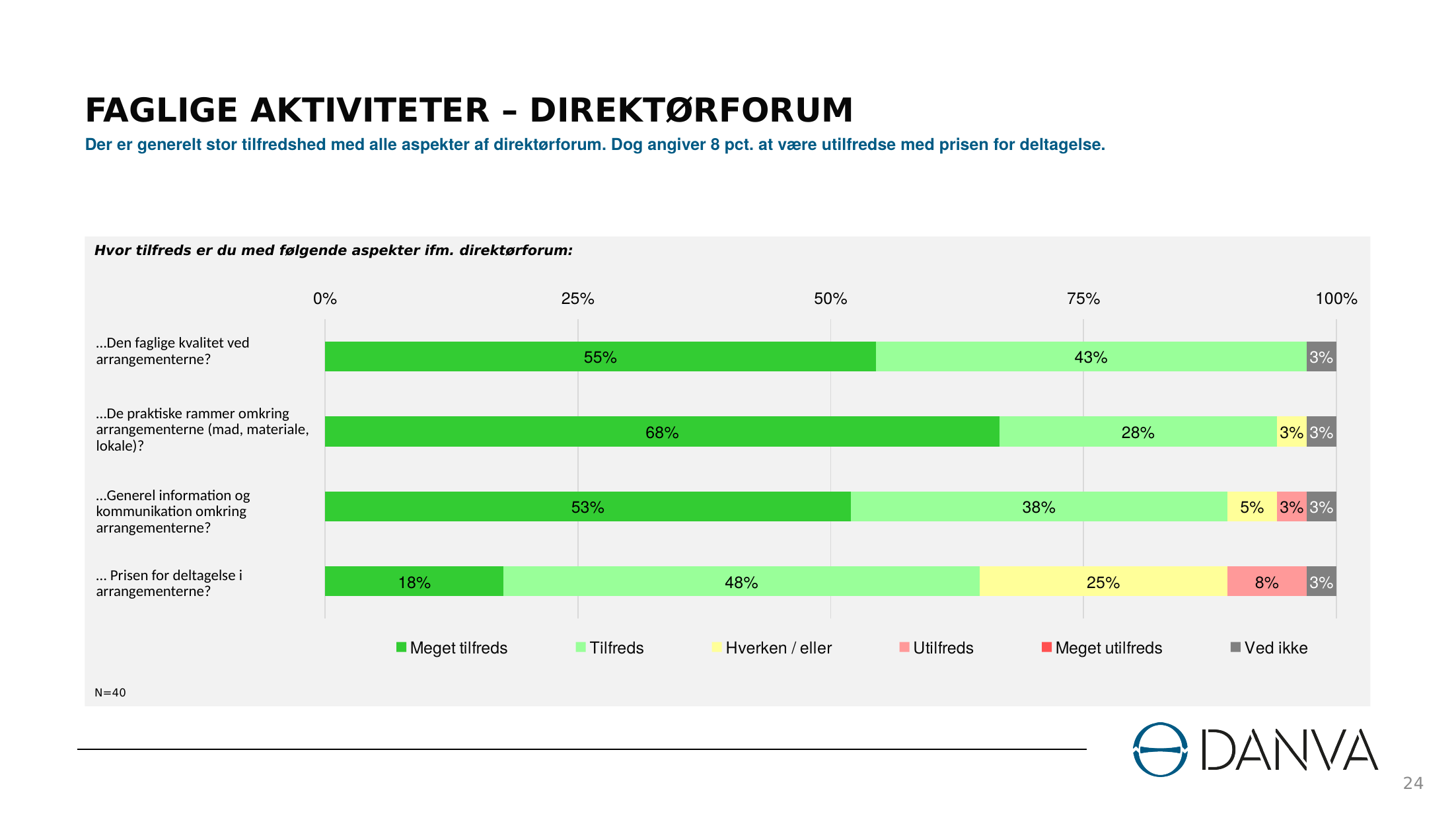

# FAGLIGE AKTIVITETER – DIREKTØRFORUM
Der er generelt stor tilfredshed med alle aspekter af direktørforum. Dog angiver 8 pct. at være utilfredse med prisen for deltagelse.
Hvor tilfreds er du med følgende aspekter ifm. direktørforum:

### Chart

| Category | Meget tilfreds | Tilfreds | Hverken / eller | Utilfreds | Meget utilfreds | Ved ikke |
|---|---|---|---|---|---|---|
| 1 | 0.55 | 0.43 | 0.0 | 0.0 | 0.0 | 0.03 |
| 2 | 0.68 | 0.28 | 0.03 | 0.0 | 0.0 | 0.03 |
| 3 | 0.53 | 0.38 | 0.05 | 0.03 | 0.0 | 0.03 |
| 4 | 0.18 | 0.48 | 0.25 | 0.08 | 0.0 | 0.03 |
| …Den faglige kvalitet ved arrangementerne? |
| --- |
| …De praktiske rammer omkring arrangementerne (mad, materiale, lokale)? |
| …Generel information og kommunikation omkring arrangementerne? |
| … Prisen for deltagelse i arrangementerne? |
N=40
24